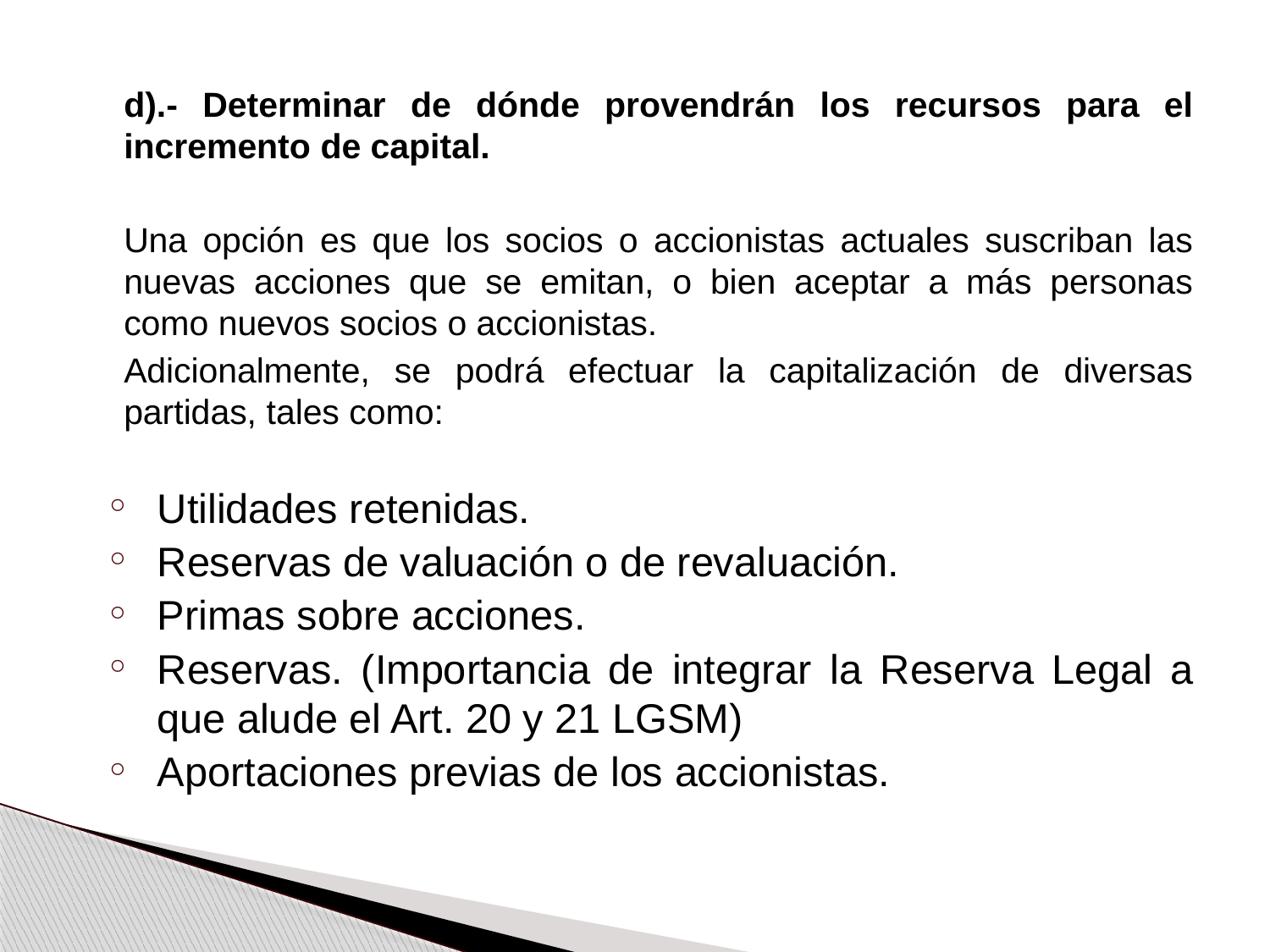

d).- Determinar de dónde provendrán los recursos para el incremento de capital.

	Una opción es que los socios o accionistas actuales suscriban las nuevas acciones que se emitan, o bien aceptar a más personas como nuevos socios o accionistas.
	Adicionalmente, se podrá efectuar la capitalización de diversas partidas, tales como:

Utilidades retenidas.
Reservas de valuación o de revaluación.
Primas sobre acciones.
Reservas. (Importancia de integrar la Reserva Legal a que alude el Art. 20 y 21 LGSM)
Aportaciones previas de los accionistas.